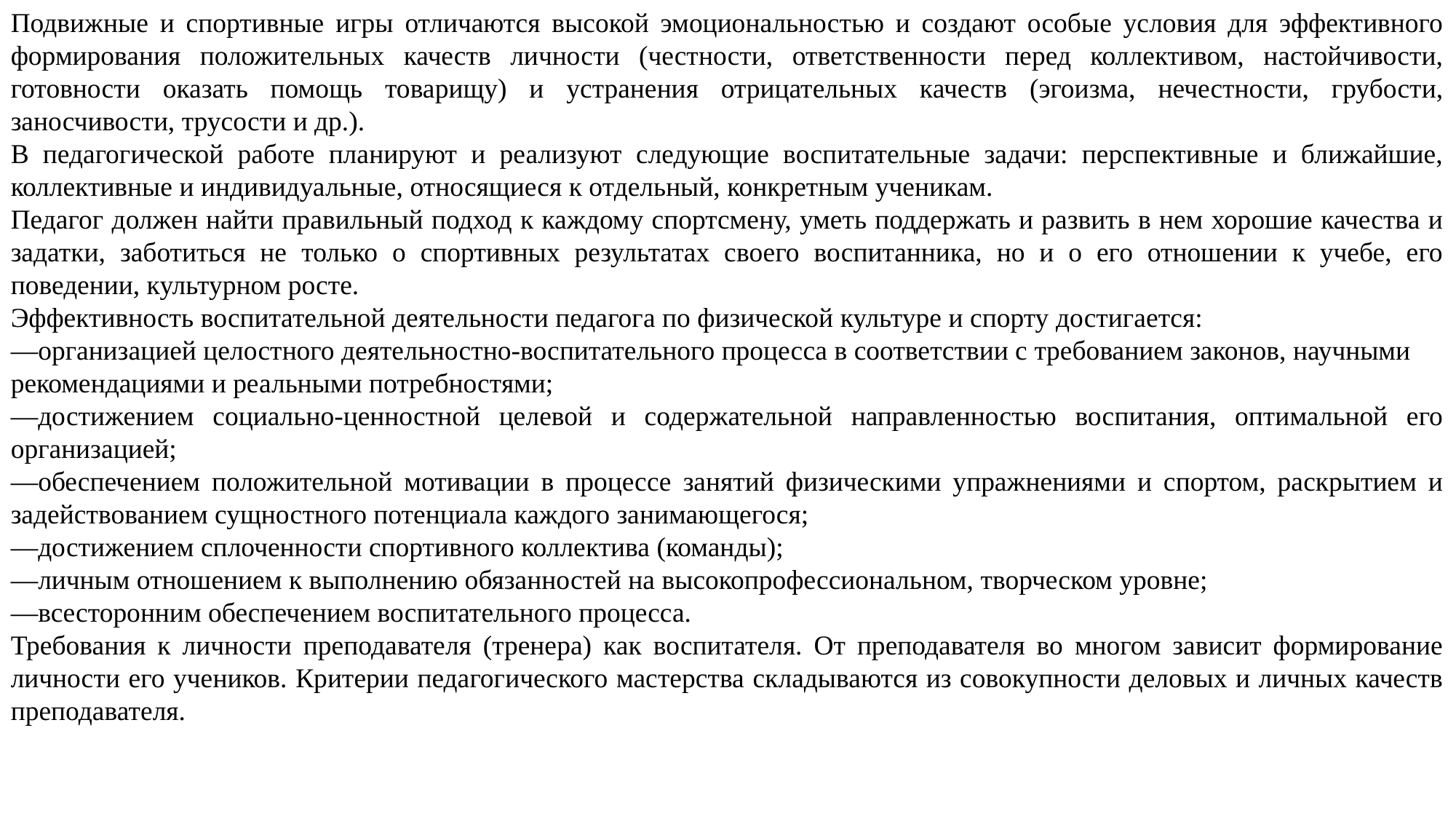

Подвижные и спортивные игры отличаются высокой эмоциональностью и создают особые условия для эффективного формирования положительных качеств личности (честности, ответственности перед коллективом, настойчивости, готовности оказать помощь товарищу) и устранения отрицательных качеств (эгоизма, нечестности, грубости, заносчивости, трусости и др.).
В педагогической работе планируют и реализуют следующие воспитательные задачи: перспективные и ближайшие, коллективные и индивидуальные, относящиеся к отдельный, конкретным ученикам.
Педагог должен найти правильный подход к каждому спортсмену, уметь поддержать и развить в нем хорошие качества и задатки, заботиться не только о спортивных результатах своего воспитанника, но и о его отношении к учебе, его поведении, культурном росте.
Эффективность воспитательной деятельности педагога по физической культуре и спорту достигается:
—организацией целостного деятельностно-воспитательного процесса в соответствии с требованием законов, научными
рекомендациями и реальными потребностями;
—достижением социально-ценностной целевой и содержательной направленностью воспитания, оптимальной его организацией;
—обеспечением положительной мотивации в процессе занятий физическими упражнениями и спортом, раскрытием и задействованием сущностного потенциала каждого занимающегося;
—достижением сплоченности спортивного коллектива (команды);
—личным отношением к выполнению обязанностей на высокопрофессиональном, творческом уровне;
—всесторонним обеспечением воспитательного процесса.
Требования к личности преподавателя (тренера) как воспитателя. От преподавателя во многом зависит формирование личности его учеников. Критерии педагогического мастерства складываются из совокупности деловых и личных качеств преподавателя.